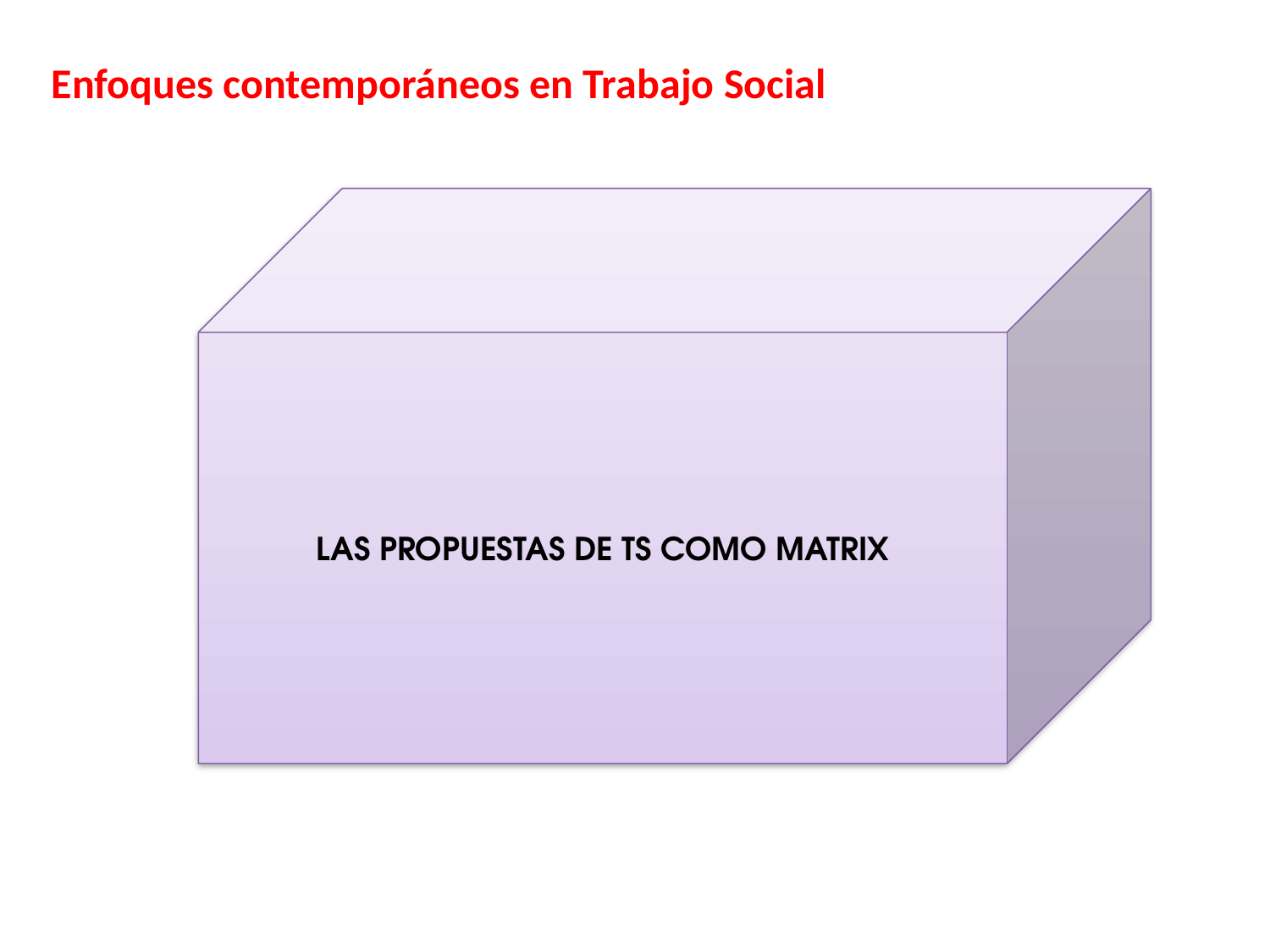

Enfoques contemporáneos en Trabajo Social
LAS PROPUESTAS DE TS COMO MATRIX